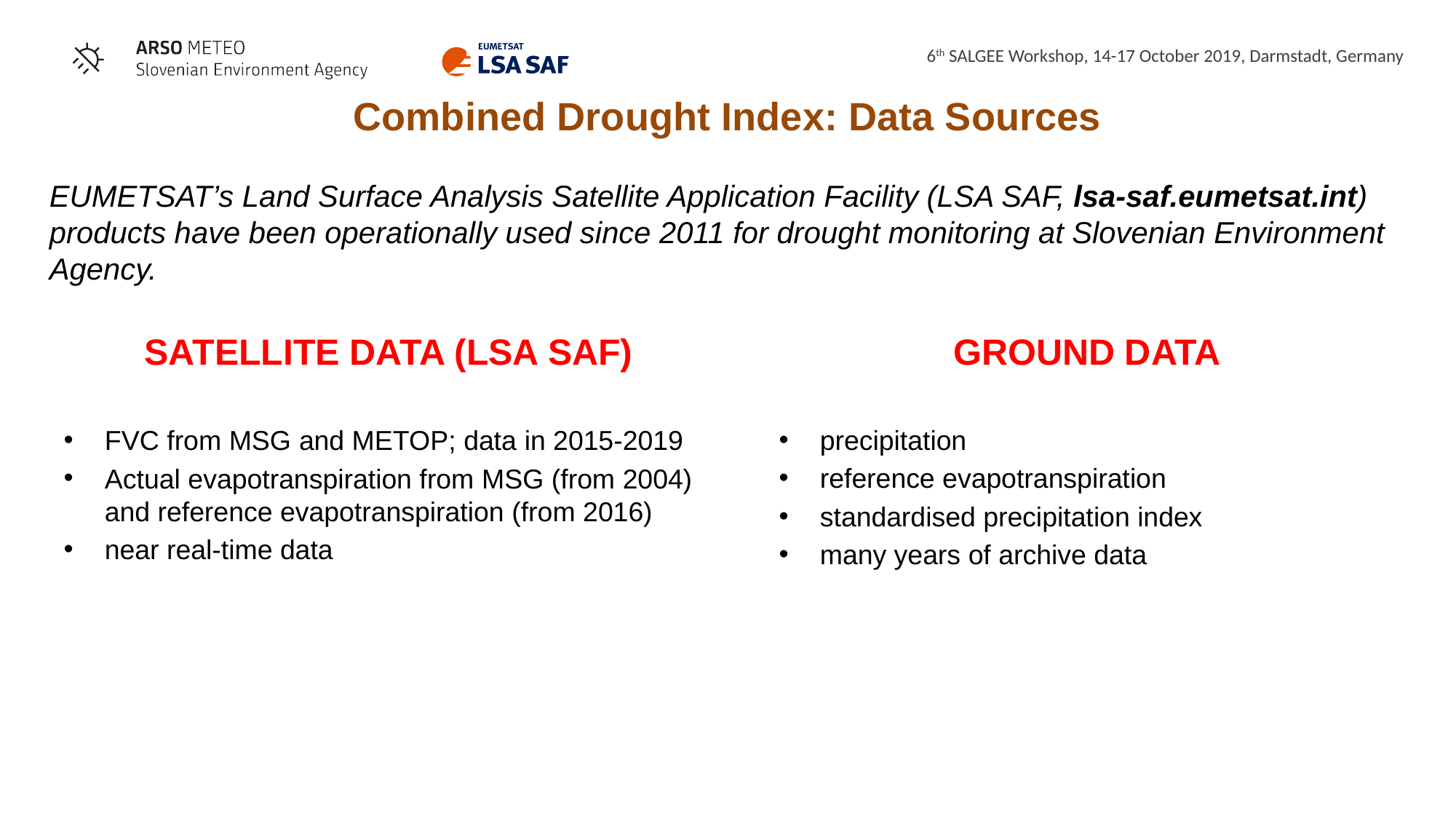

Combined Drought Index: Data Sources
# EUMETSAT’s Land Surface Analysis Satellite Application Facility (LSA SAF, lsa-saf.eumetsat.int) products have been operationally used since 2011 for drought monitoring at Slovenian Environment Agency.
 SATELLITE DATA (LSA SAF)

FVC from MSG and METOP; data in 2015-2019
Actual evapotranspiration from MSG (from 2004) and reference evapotranspiration (from 2016)
near real-time data
 GROUND DATA

precipitation
reference evapotranspiration
standardised precipitation index
many years of archive data